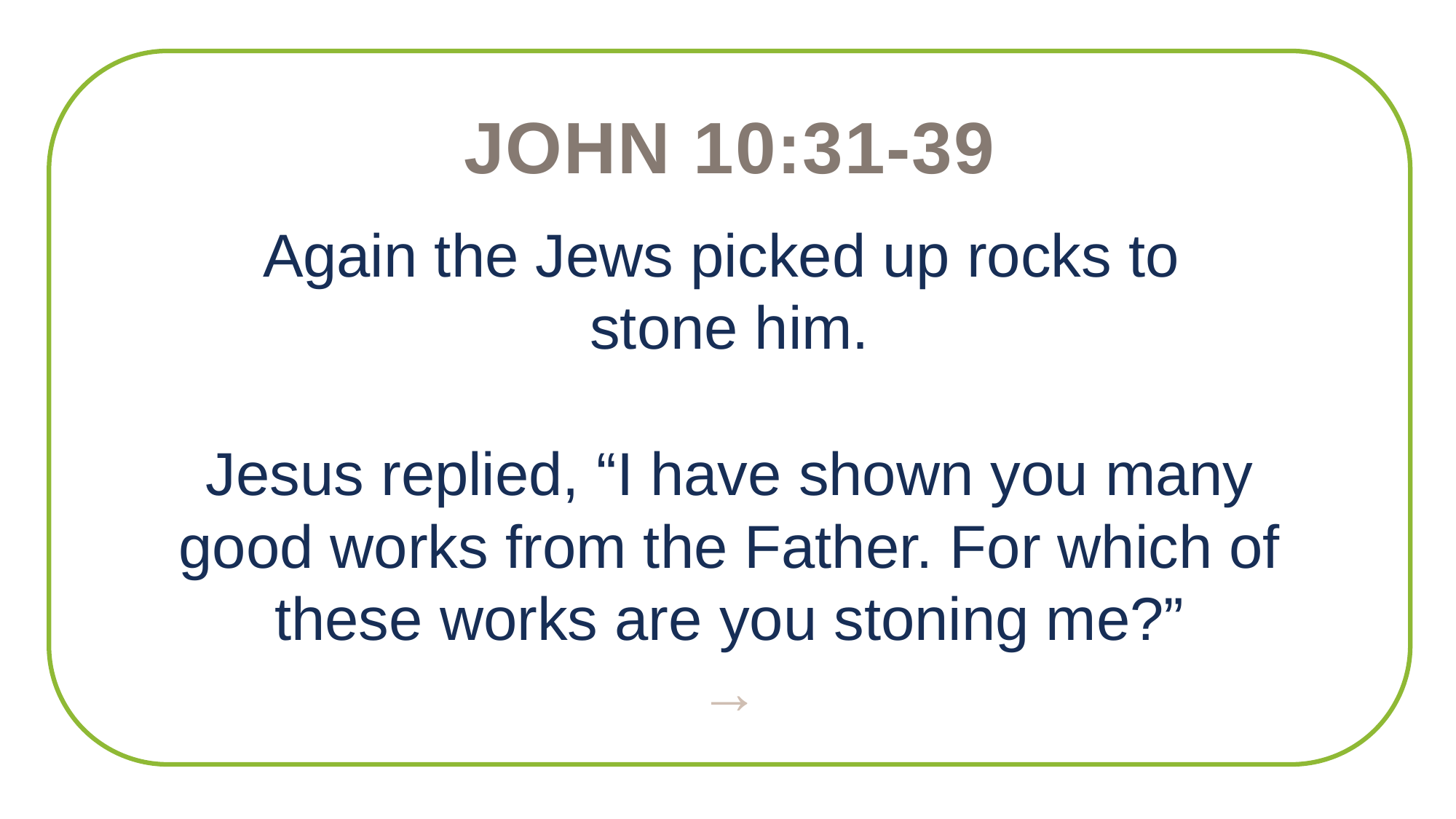

John 10:31-39
Again the Jews picked up rocks to
stone him.

Jesus replied, “I have shown you many good works from the Father. For which of these works are you stoning me?”
→